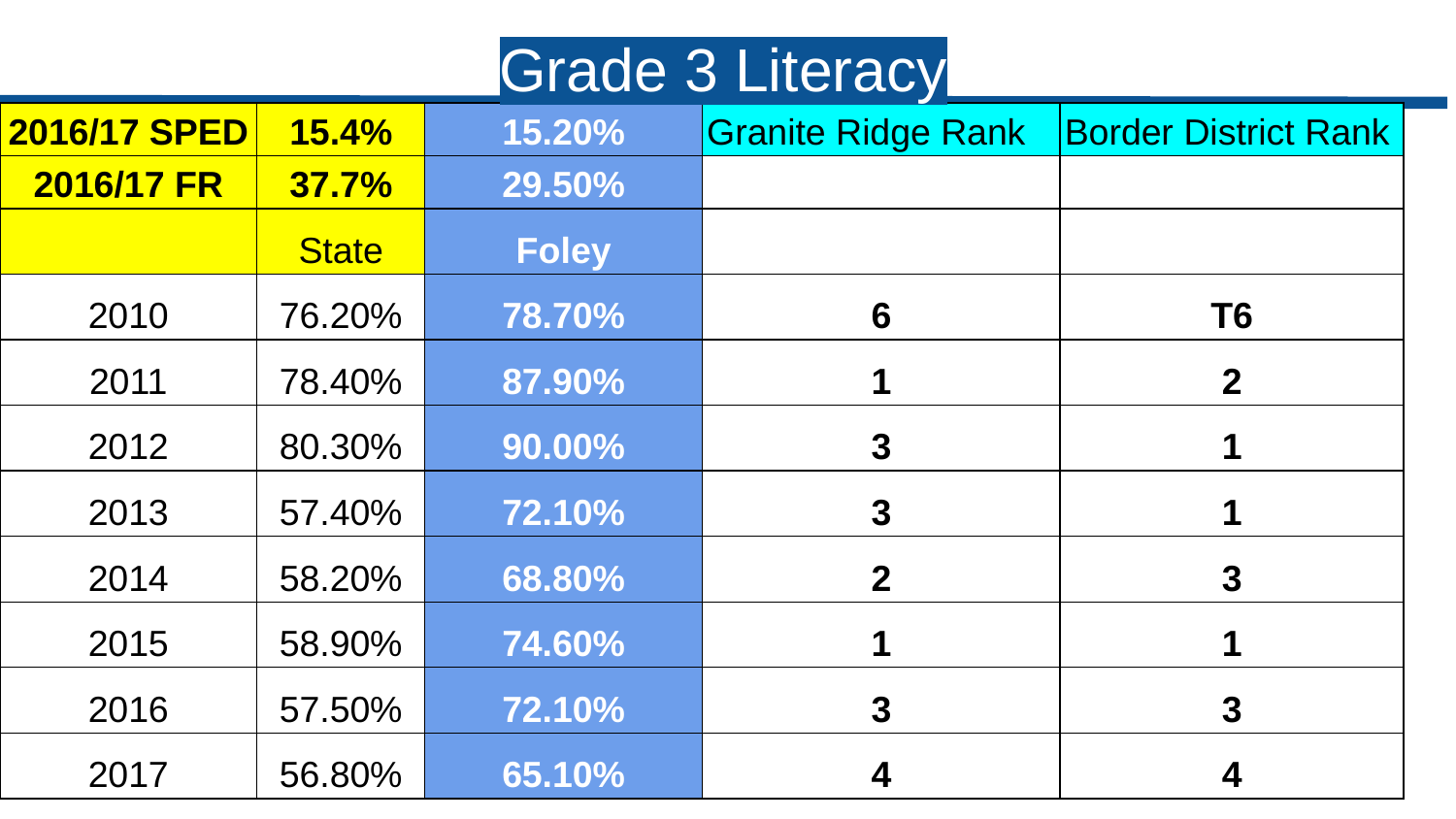

Grade 3 Literacy
| 2016/17 SPED | 15.4% | 15.20% | Granite Ridge Rank | Border District Rank |
| --- | --- | --- | --- | --- |
| 2016/17 FR | 37.7% | 29.50% |  |  |
|  | State | Foley |  |  |
| 2010 | 76.20% | 78.70% | 6 | T6 |
| 2011 | 78.40% | 87.90% | 1 | 2 |
| 2012 | 80.30% | 90.00% | 3 | 1 |
| 2013 | 57.40% | 72.10% | 3 | 1 |
| 2014 | 58.20% | 68.80% | 2 | 3 |
| 2015 | 58.90% | 74.60% | 1 | 1 |
| 2016 | 57.50% | 72.10% | 3 | 3 |
| 2017 | 56.80% | 65.10% | 4 | 4 |